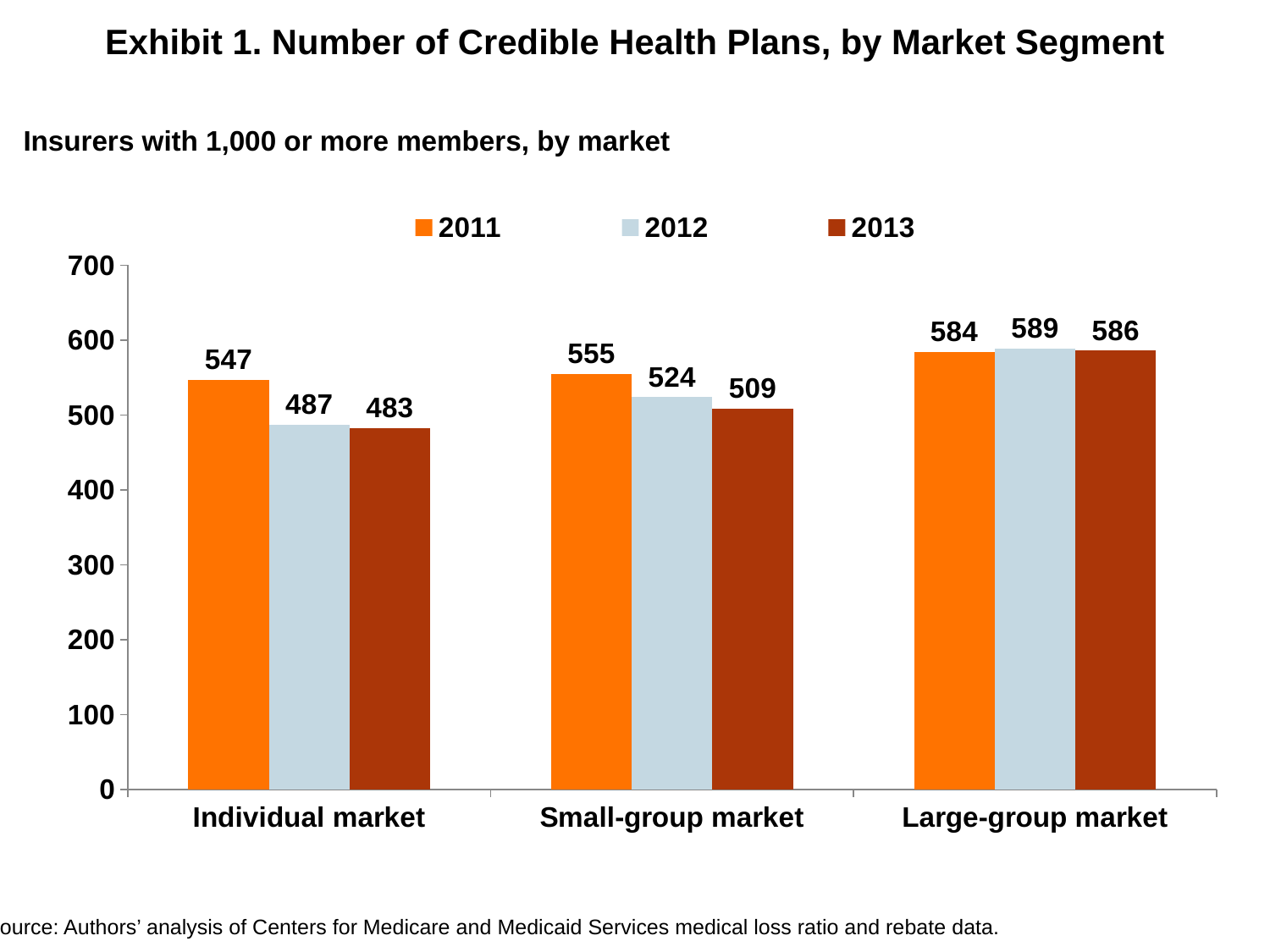

Exhibit 1. Number of Credible Health Plans, by Market Segment
Insurers with 1,000 or more members, by market

### Chart

| Category | 2011 | 2012 | 2013 |
|---|---|---|---|
| Individual market | 547.0 | 487.0 | 483.0 |
| Small-group market | 555.0 | 524.0 | 509.0 |
| Large-group market | 584.0 | 589.0 | 586.0 |
Source: Authors’ analysis of Centers for Medicare and Medicaid Services medical loss ratio and rebate data.